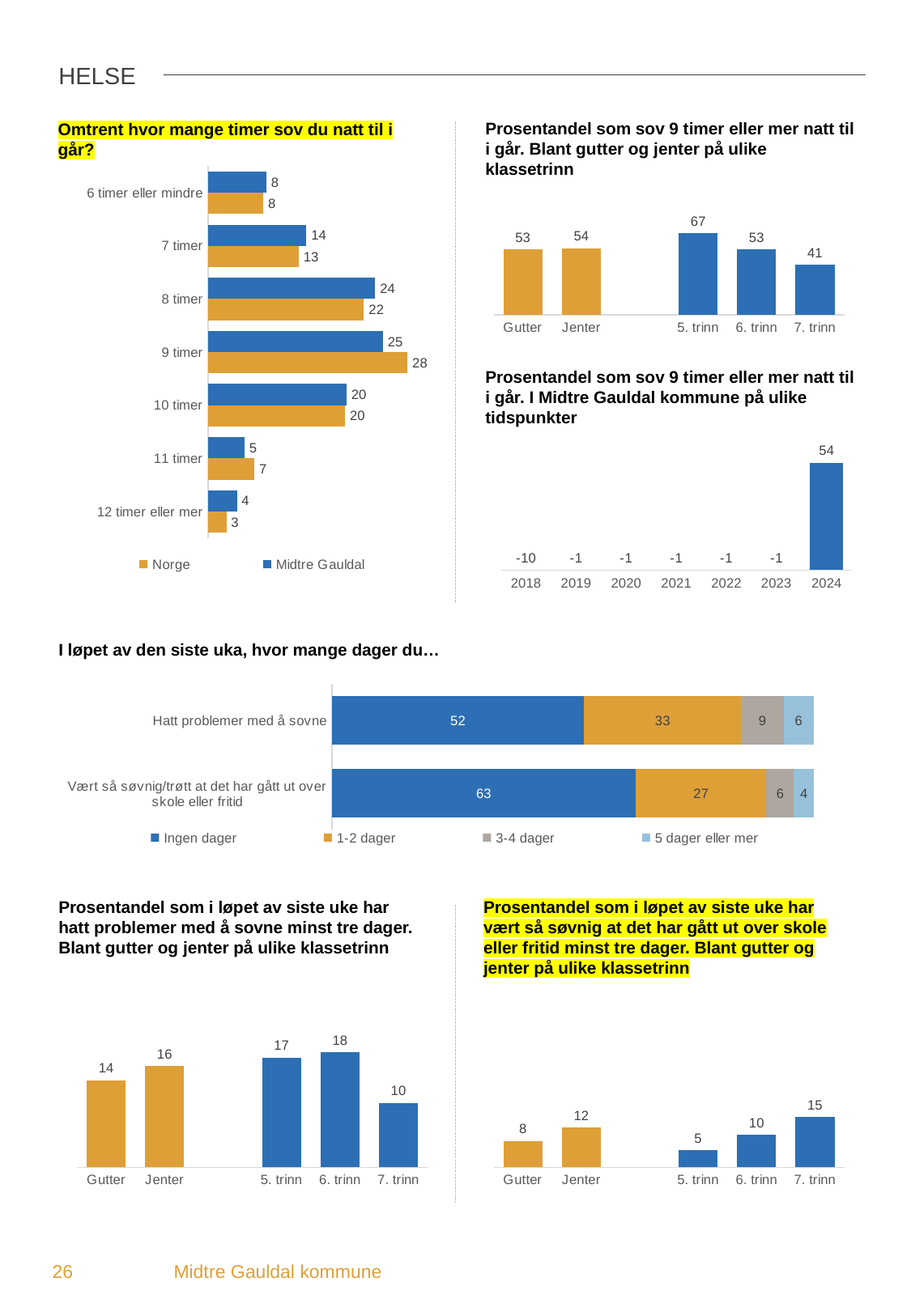

HELSE
Prosentandel som sov 9 timer eller mer natt til i går. Blant gutter og jenter på ulike klassetrinn
Omtrent hvor mange timer sov du natt til i går?

### Chart

| Category | Midtre Gauldal | Norge |
|---|---|---|
| 6 timer eller mindre | 8.3 | 7.9 |
| 7 timer | 14.000000000000002 | 12.9 |
| 8 timer | 23.799999999999997 | 22.2 |
| 9 timer | 24.9 | 28.4 |
| 10 timer | 19.7 | 19.5 |
| 11 timer | 5.2 | 6.6000000000000005 |
| 12 timer eller mer | 4.1000000000000005 | 2.6 |

### Chart

| Category |  |
|---|---|
| Gutter | 53.39999999999999 |
| Jenter | 54.300000000000004 |
|  | None |
| 5. trinn | 66.7 |
| 6. trinn | 53.400000000000006 |
| 7. trinn | 40.7 |
Prosentandel som sov 9 timer eller mer natt til i går. I Midtre Gauldal kommune på ulike tidspunkter

### Chart

| Category | Sov ni timer eller mer |
|---|---|
| 2018 | -10.0 |
| 2019 | -1.0 |
| 2020 | -1.0 |
| 2021 | -1.0 |
| 2022 | -1.0 |
| 2023 | -1.0 |
| 2024 | 53.900000000000006 |
I løpet av den siste uka, hvor mange dager du…

### Chart

| Category | Ingen dager | 1-2 dager | 3-4 dager | 5 dager eller mer |
|---|---|---|---|---|
| Hatt problemer med å sovne | 52.300000000000004 | 32.6 | 8.799999999999999 | 6.2 |
| Vært så søvnig/trøtt at det har gått ut over skole eller fritid | 63.0 | 27.1 | 5.7 | 4.2 |
Prosentandel som i løpet av siste uke har hatt problemer med å sovne minst tre dager. Blant gutter og jenter på ulike klassetrinn
Prosentandel som i løpet av siste uke har vært så søvnig at det har gått ut over skole eller fritid minst tre dager. Blant gutter og jenter på ulike klassetrinn

### Chart

| Category |  |
|---|---|
| Gutter | 13.5 |
| Jenter | 15.7 |
|  | None |
| 5. trinn | 17.0 |
| 6. trinn | 17.8 |
| 7. trinn | 10.0 |

### Chart

| Category |  |
|---|---|
| Gutter | 7.9 |
| Jenter | 11.9 |
|  | None |
| 5. trinn | 5.1000000000000005 |
| 6. trinn | 9.700000000000001 |
| 7. trinn | 15.000000000000002 |
26	Midtre Gauldal kommune